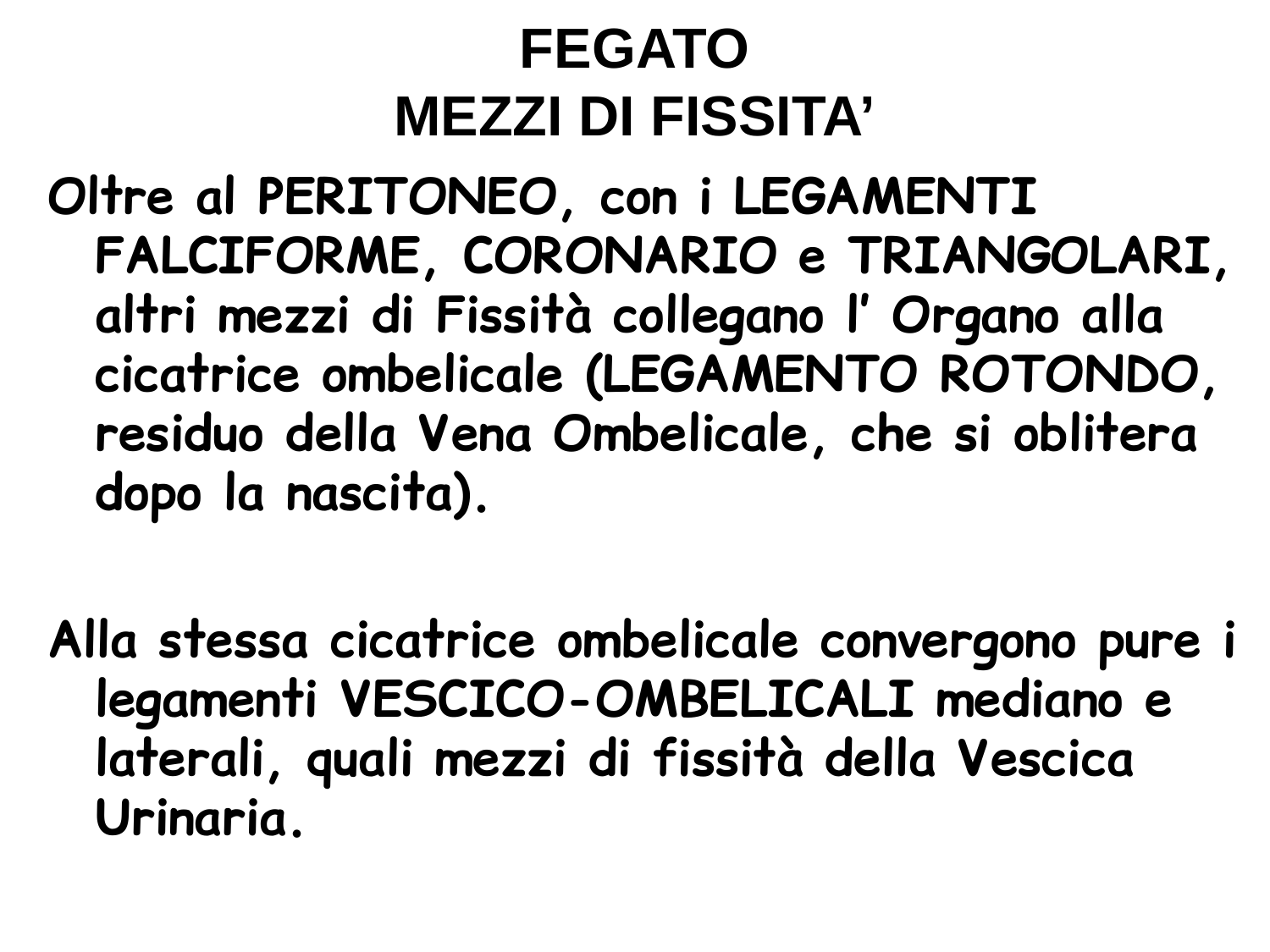

# FEGATO MEZZI DI FISSITA’
Oltre al PERITONEO, con i LEGAMENTI FALCIFORME, CORONARIO e TRIANGOLARI, altri mezzi di Fissità collegano l’ Organo alla cicatrice ombelicale (LEGAMENTO ROTONDO, residuo della Vena Ombelicale, che si oblitera dopo la nascita).

Alla stessa cicatrice ombelicale convergono pure i legamenti VESCICO-OMBELICALI mediano e laterali, quali mezzi di fissità della Vescica Urinaria.